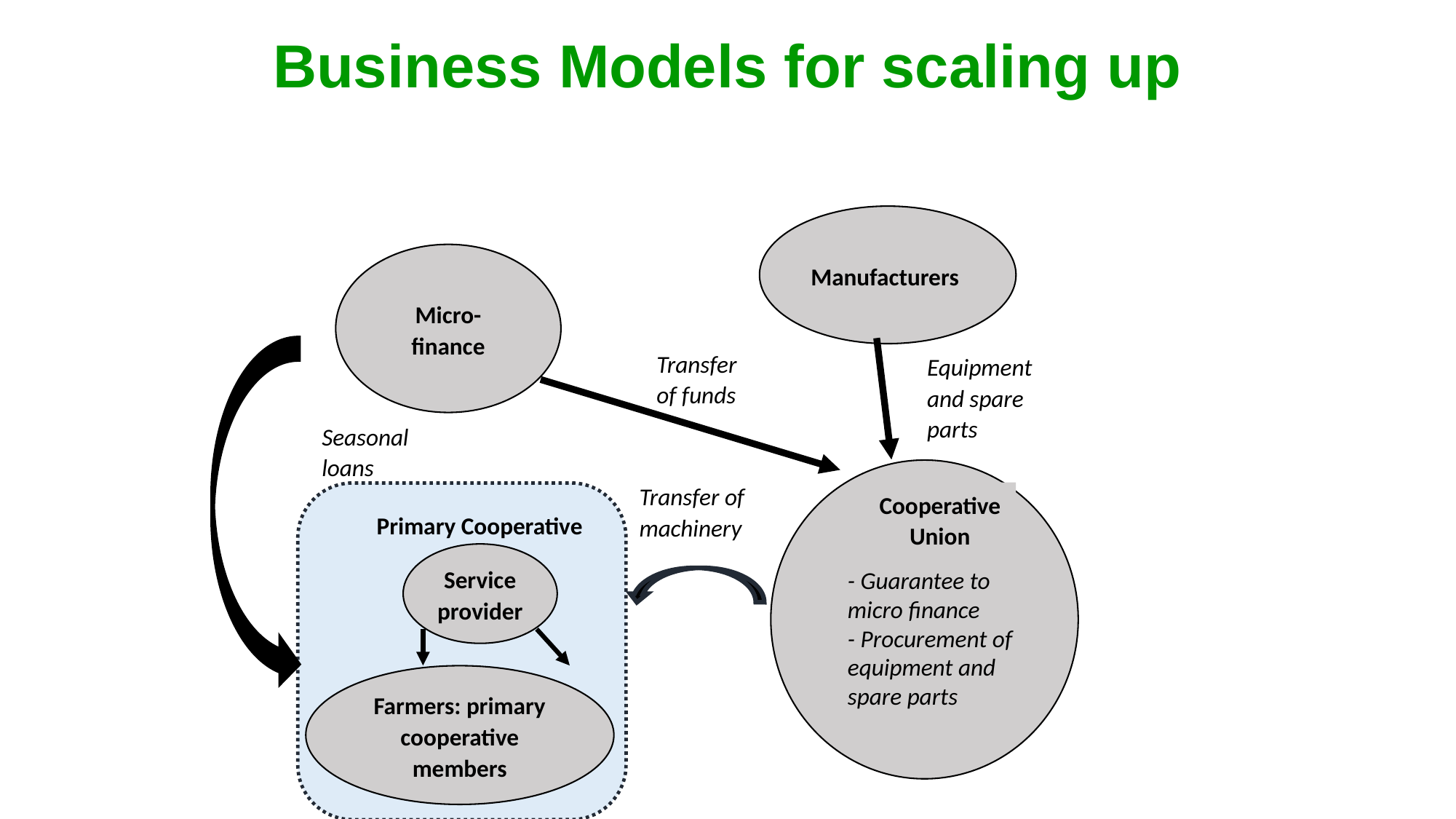

# Business Models for scaling up

Manufacturers
Micro-finance

Transfer of funds
Equipment and spare parts
Seasonal loans

Transfer of machinery
Cooperative Union

Primary Cooperative
Service provider
- Guarantee to micro finance
- Procurement of equipment and spare parts

Farmers: primary cooperative members